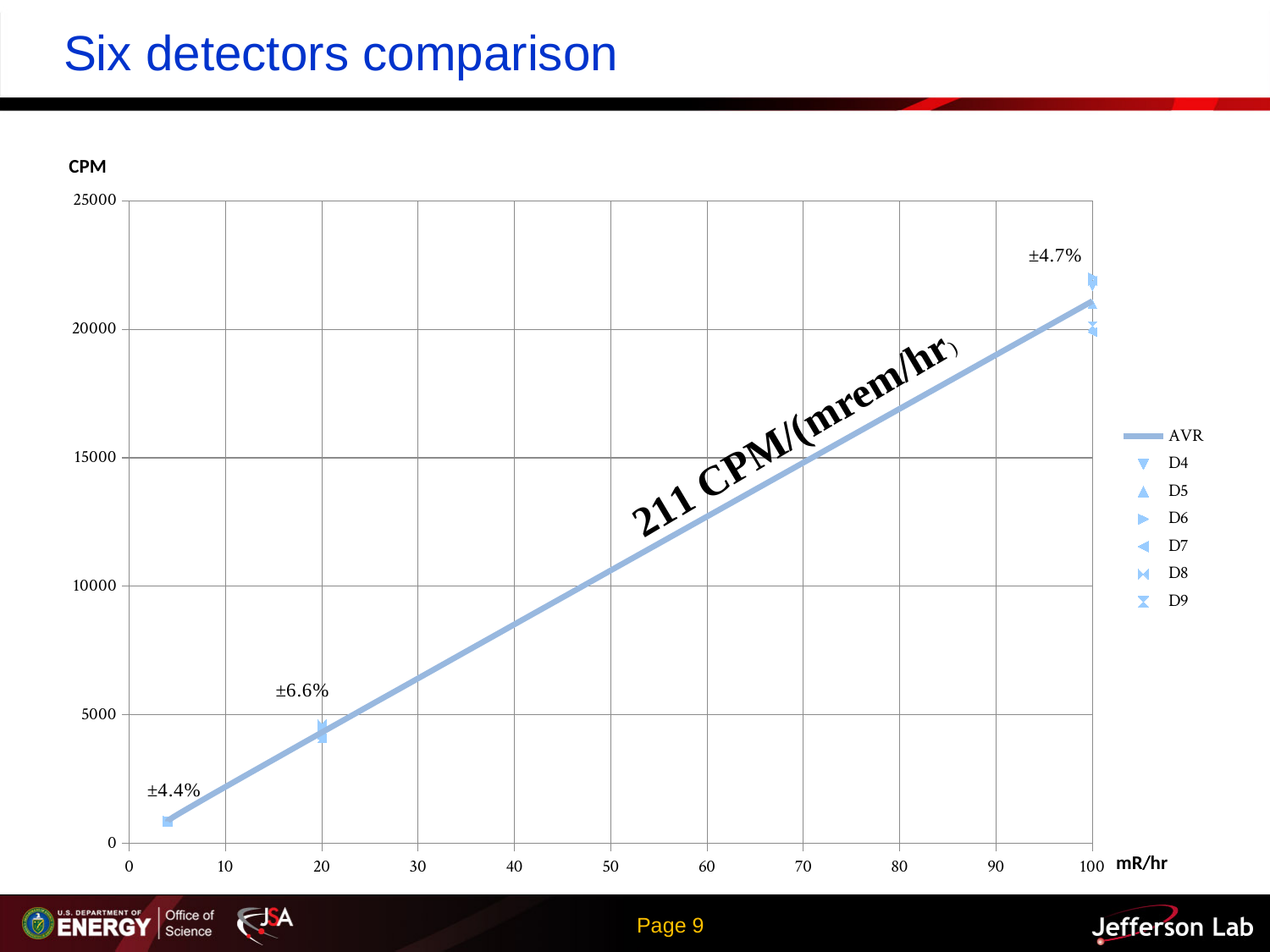

Six detectors comparison

### Chart

| Category |  |  |  |  |  |  |  |
|---|---|---|---|---|---|---|---|
Page 9